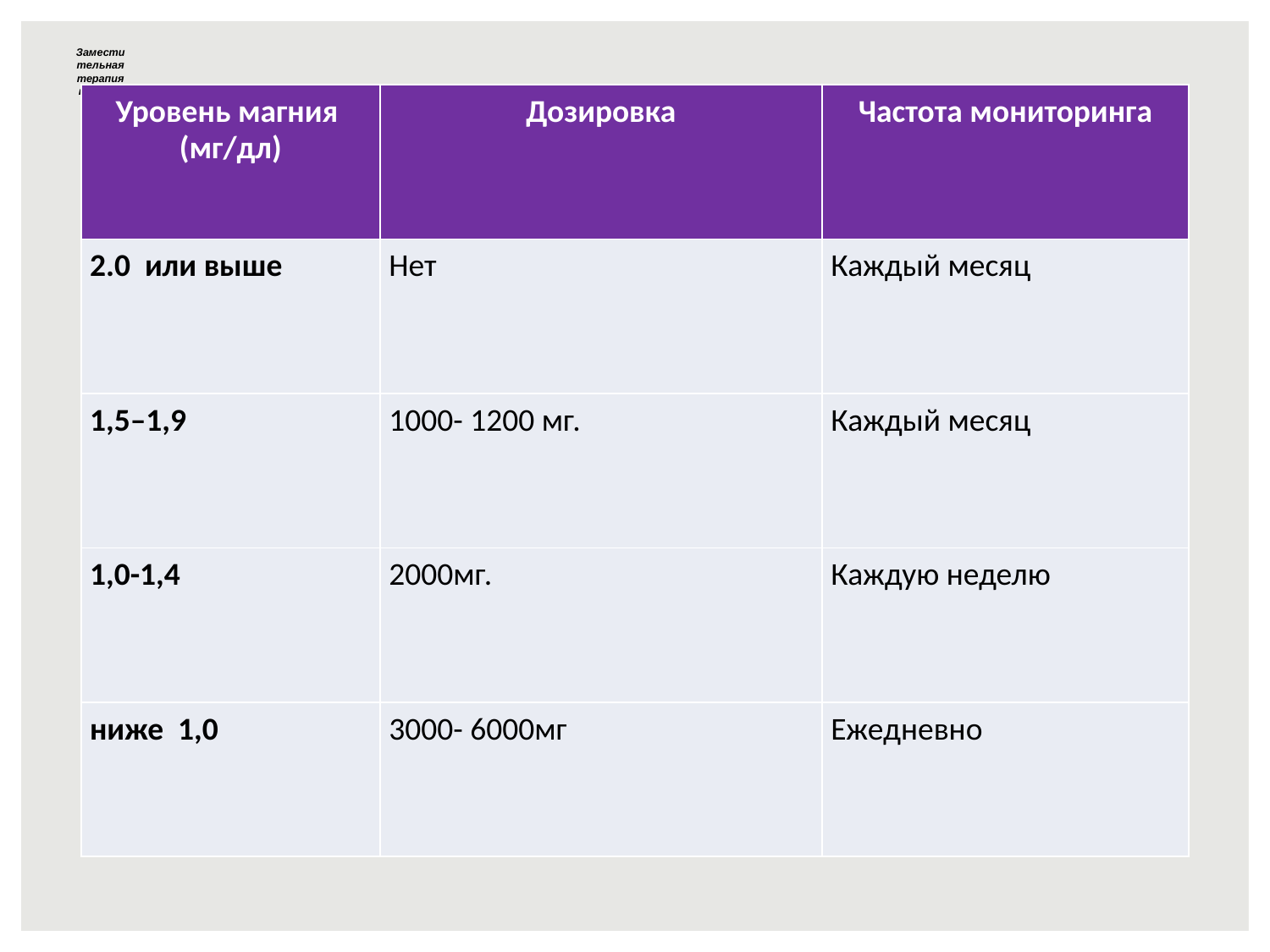

| Уровень магния (мг/дл) | Дозировка | Частота мониторинга |
| --- | --- | --- |
| 2.0 или выше | Нет | Каждый месяц |
| 1,5–1,9 | 1000- 1200 мг. | Каждый месяц |
| 1,0-1,4 | 2000мг. | Каждую неделю |
| ниже 1,0 | 3000- 6000мг | Ежедневно |
# Заместительная терапия препаратами магния